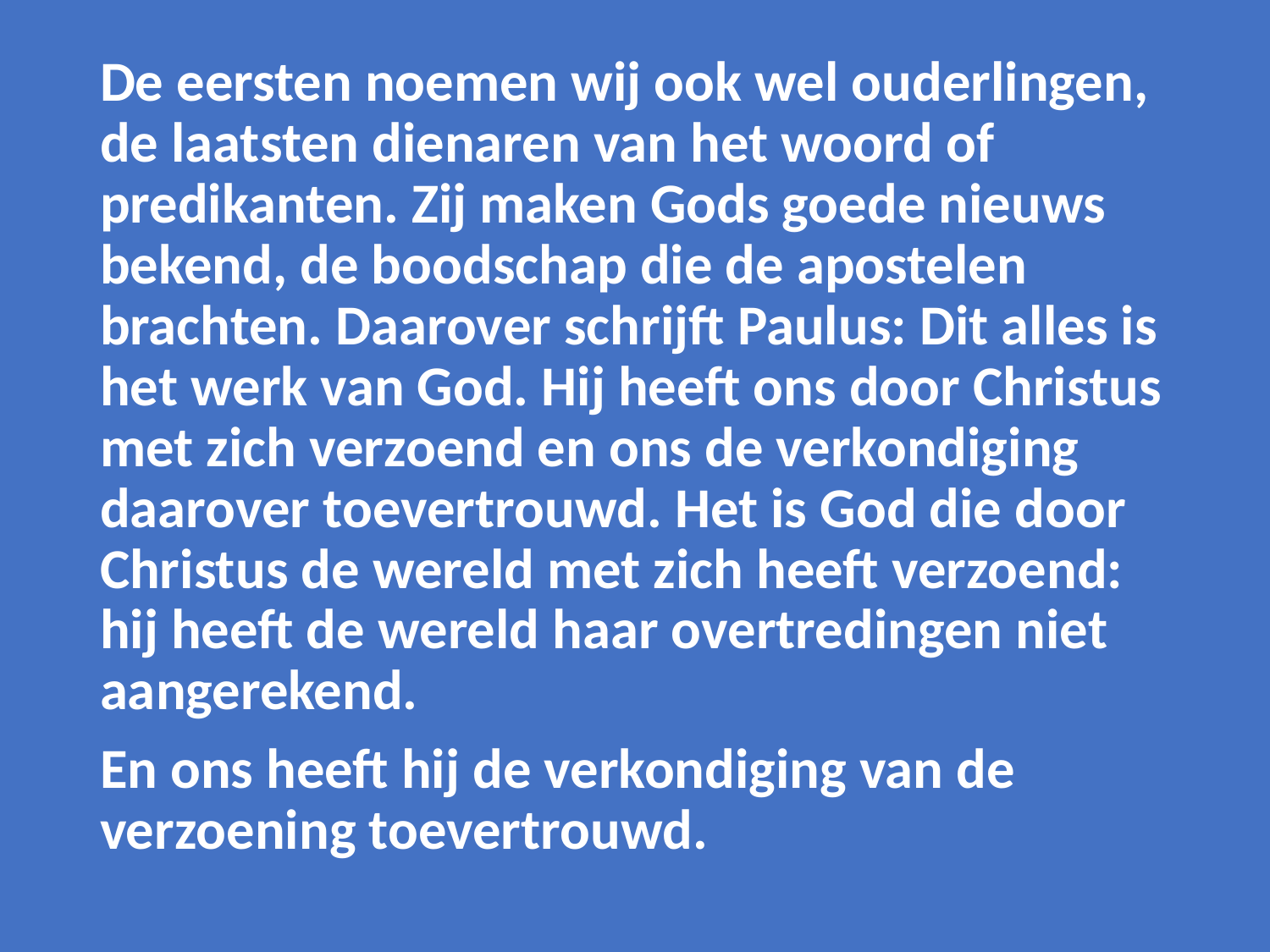

De eersten noemen wij ook wel ouderlingen, de laatsten dienaren van het woord of predikanten. Zij maken Gods goede nieuws bekend, de boodschap die de apostelen brachten. Daarover schrijft Paulus: Dit alles is het werk van God. Hij heeft ons door Christus met zich verzoend en ons de verkondiging daarover toevertrouwd. Het is God die door Christus de wereld met zich heeft verzoend: hij heeft de wereld haar overtredingen niet aangerekend.
En ons heeft hij de verkondiging van de verzoening toevertrouwd.